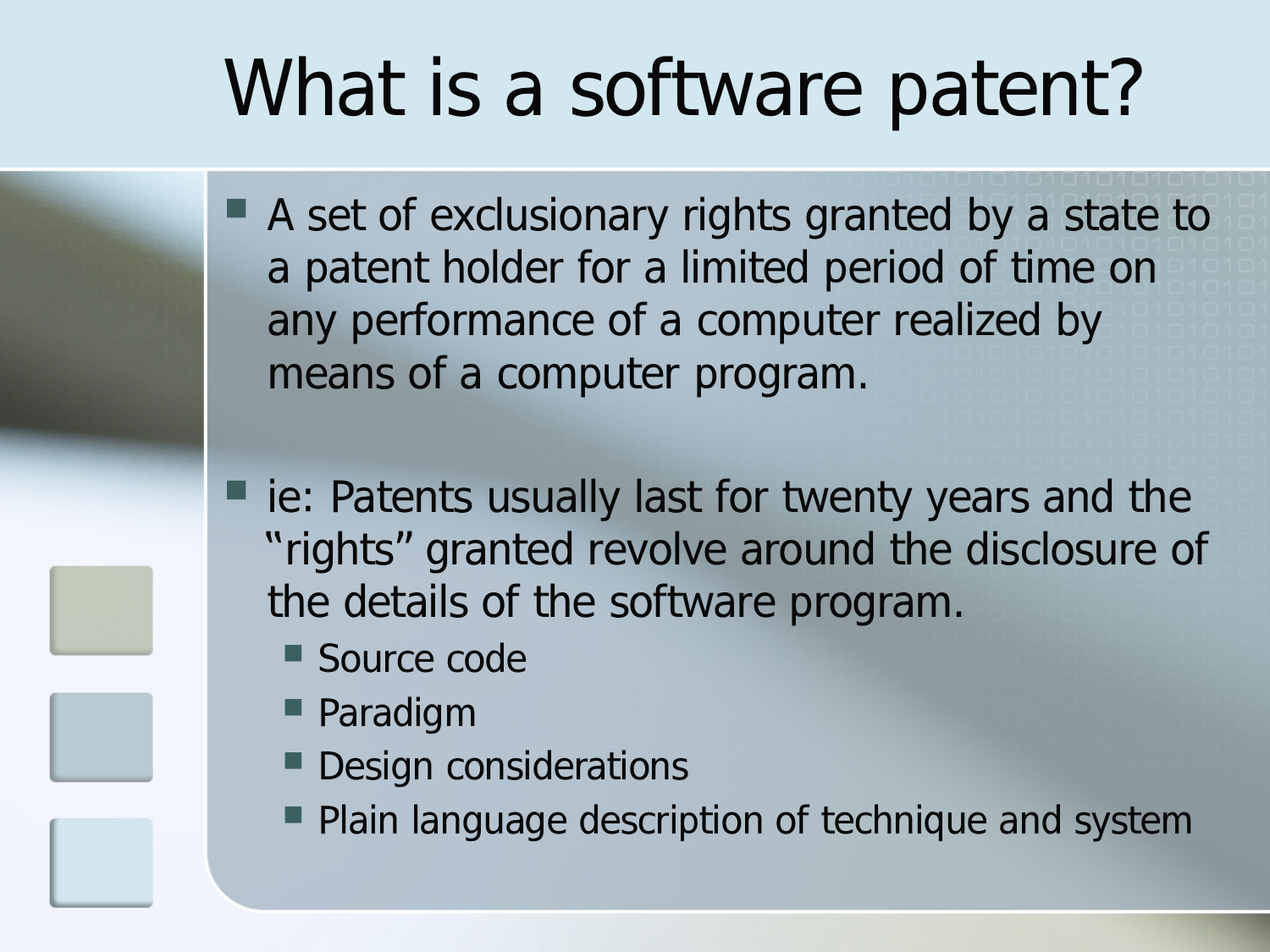

# What is a software patent?
A set of exclusionary rights granted by a state to a patent holder for a limited period of time on any performance of a computer realized by means of a computer program.

ie: Patents usually last for twenty years and the “rights” granted revolve around the disclosure of the details of the software program.
Source code
Paradigm
Design considerations
Plain language description of technique and system